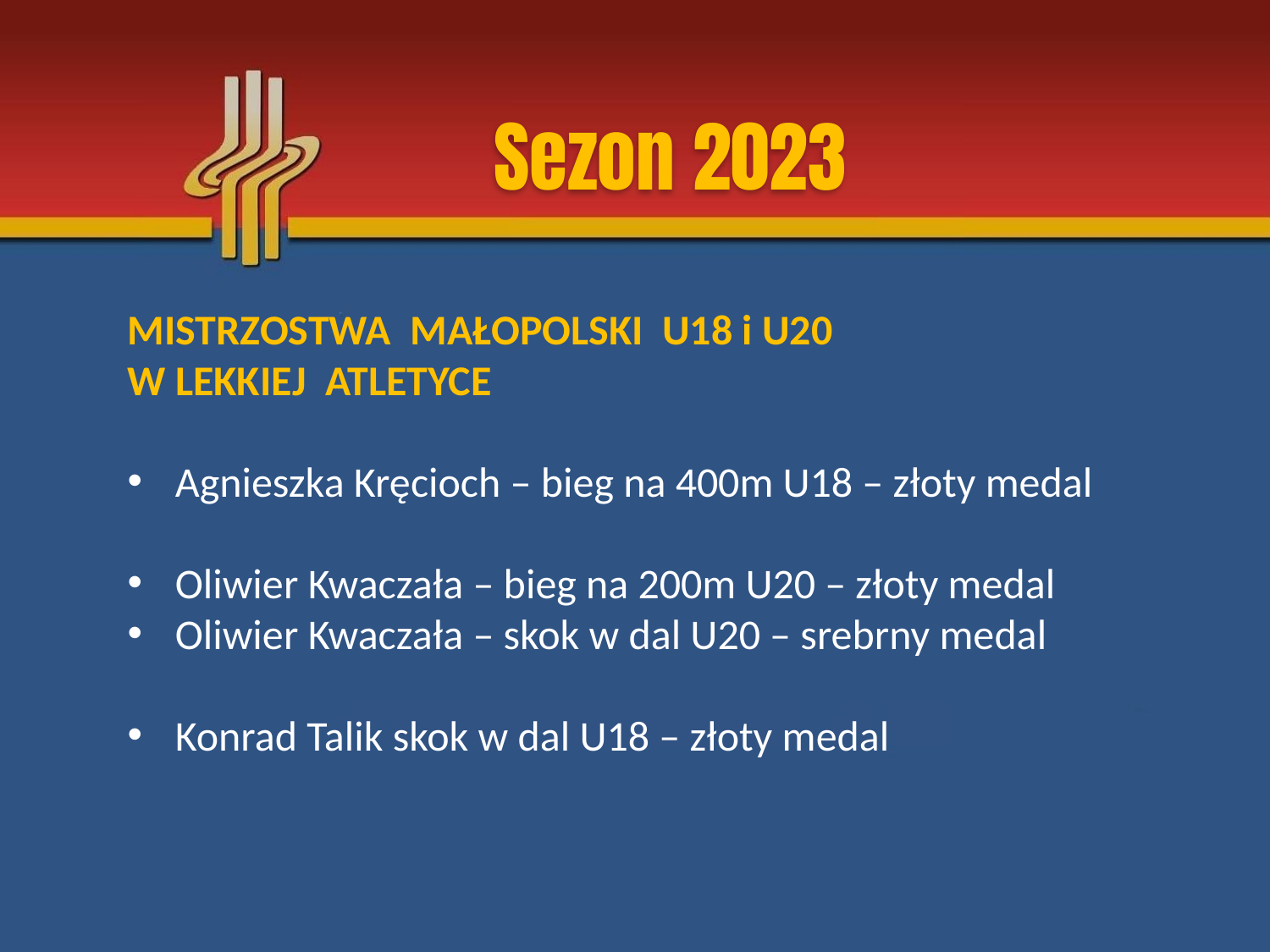

Sezon 2023
MISTRZOSTWA  MAŁOPOLSKI  U18 i U20
W LEKKIEJ  ATLETYCE

Agnieszka Kręcioch – bieg na 400m U18 – złoty medal

Oliwier Kwaczała – bieg na 200m U20 – złoty medal
Oliwier Kwaczała – skok w dal U20 – srebrny medal

Konrad Talik skok w dal U18 – złoty medal